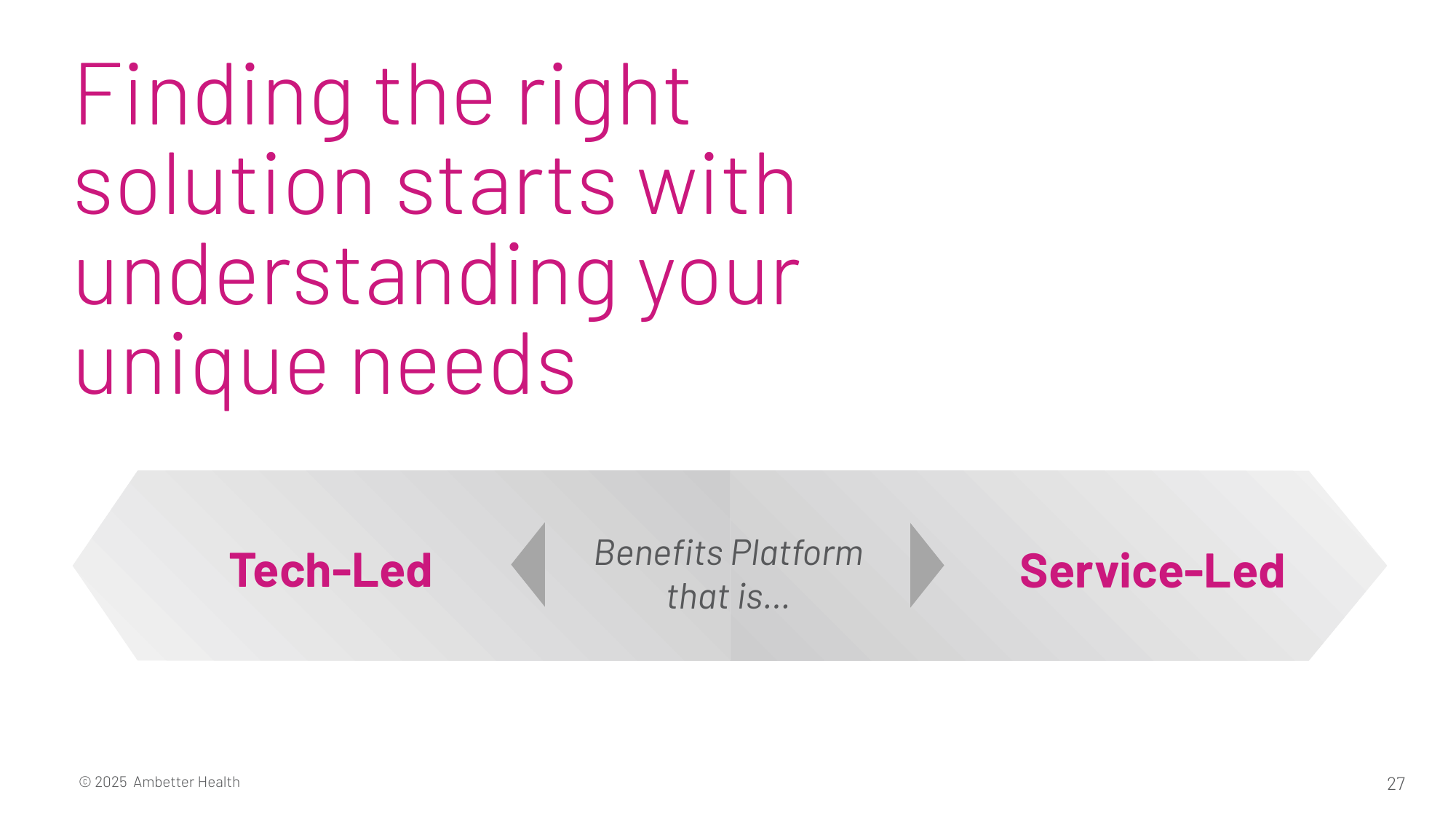

Finding the right solution starts with understanding your unique needs

Tech-Led

Service-Led

Benefits Platform
that is…
27